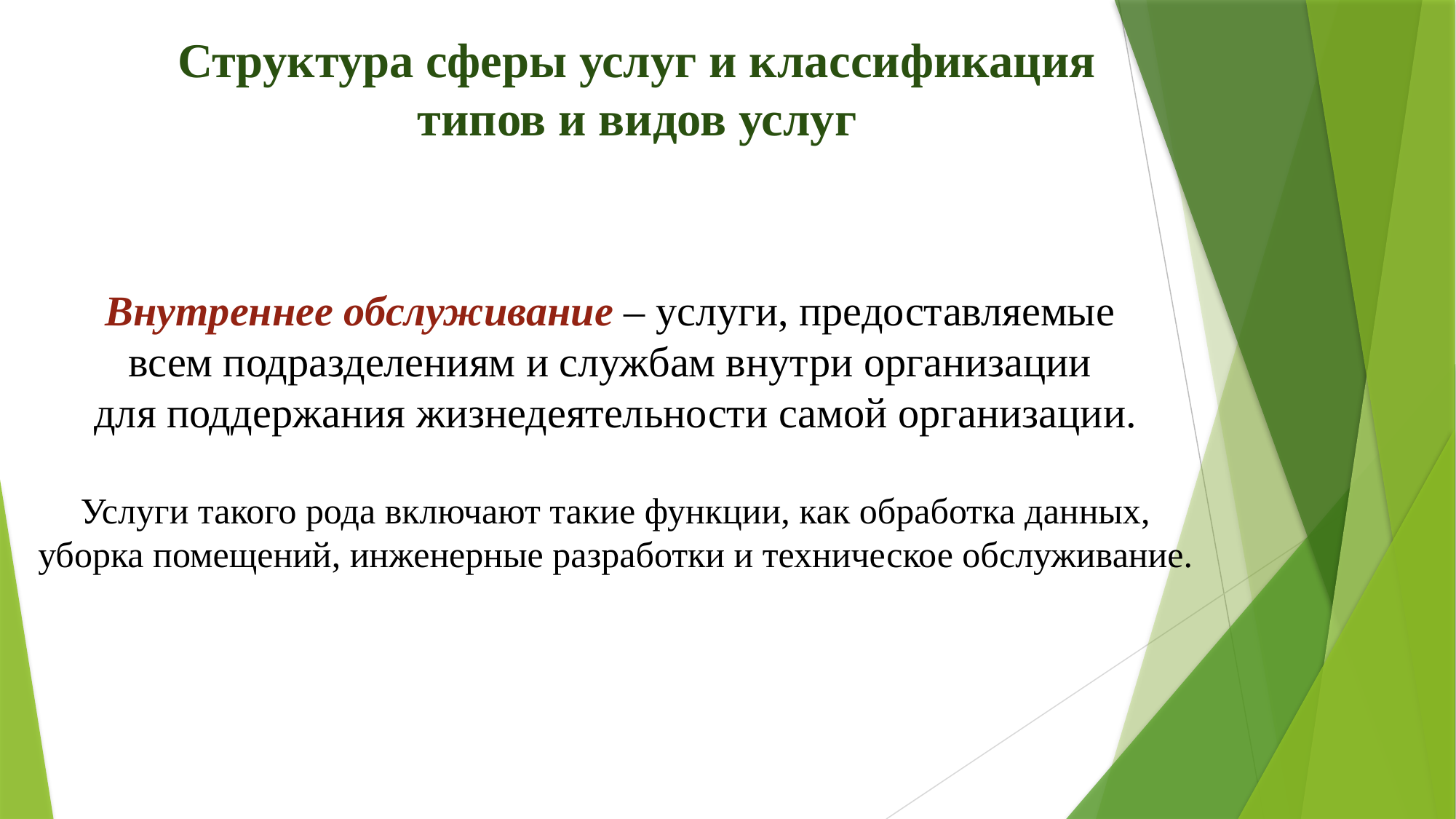

Структура сферы услуг и классификация типов и видов услуг
Внутреннее обслуживание – услуги, предоставляемые
всем подразделениям и службам внутри организации
для поддержания жизнедеятельности самой организации.

Услуги такого рода включают такие функции, как обработка данных, уборка помещений, инженерные разработки и техническое обслуживание.